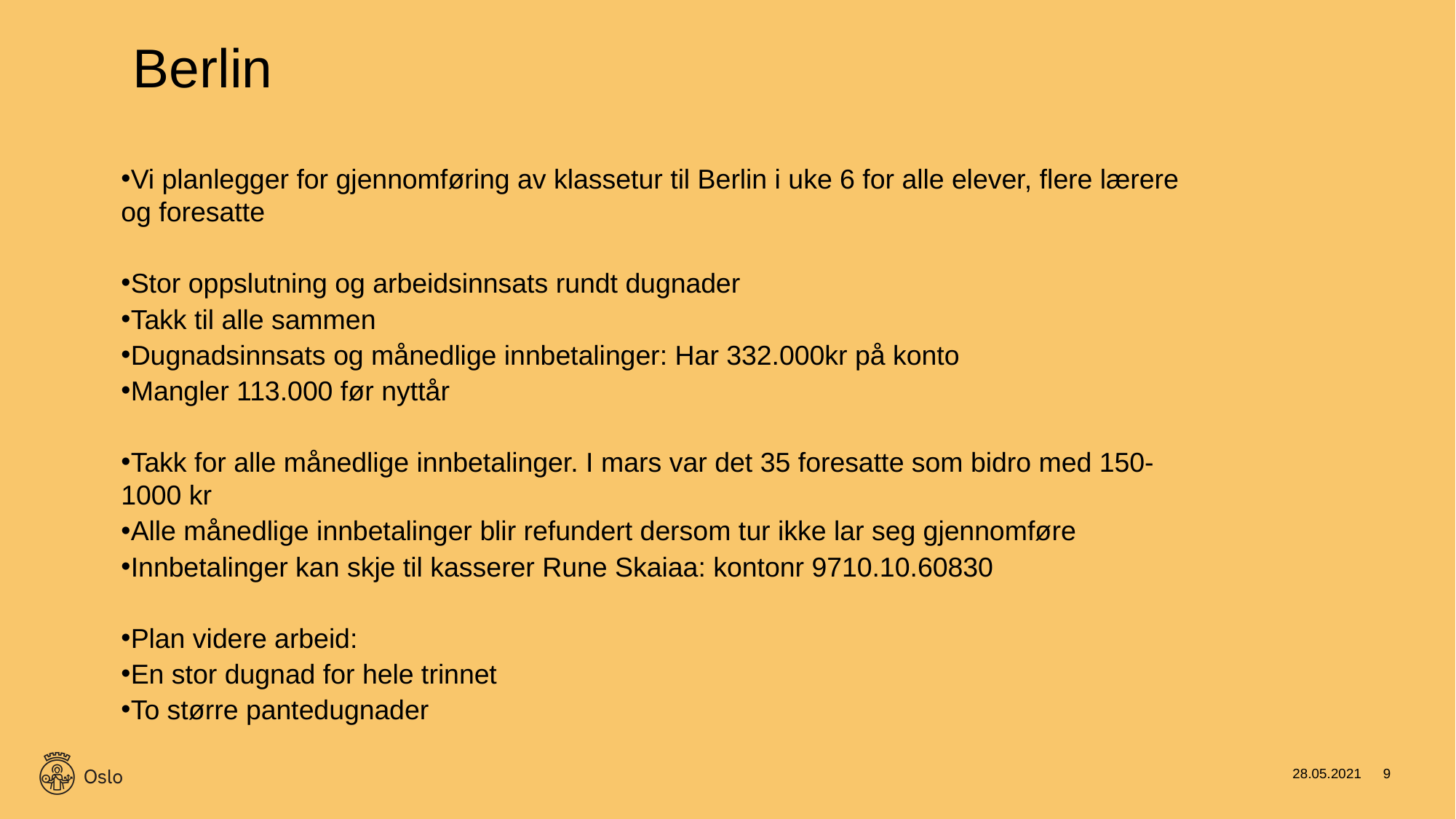

# Berlin
Vi planlegger for gjennomføring av klassetur til Berlin i uke 6 for alle elever, flere lærere og foresatte

Stor oppslutning og arbeidsinnsats rundt dugnader
Takk til alle sammen
Dugnadsinnsats og månedlige innbetalinger: Har 332.000kr på konto
Mangler 113.000 før nyttår

Takk for alle månedlige innbetalinger. I mars var det 35 foresatte som bidro med 150- 1000 kr
Alle månedlige innbetalinger blir refundert dersom tur ikke lar seg gjennomføre
Innbetalinger kan skje til kasserer Rune Skaiaa: kontonr 9710.10.60830

Plan videre arbeid:
En stor dugnad for hele trinnet
To større pantedugnader

28.05.2021
9